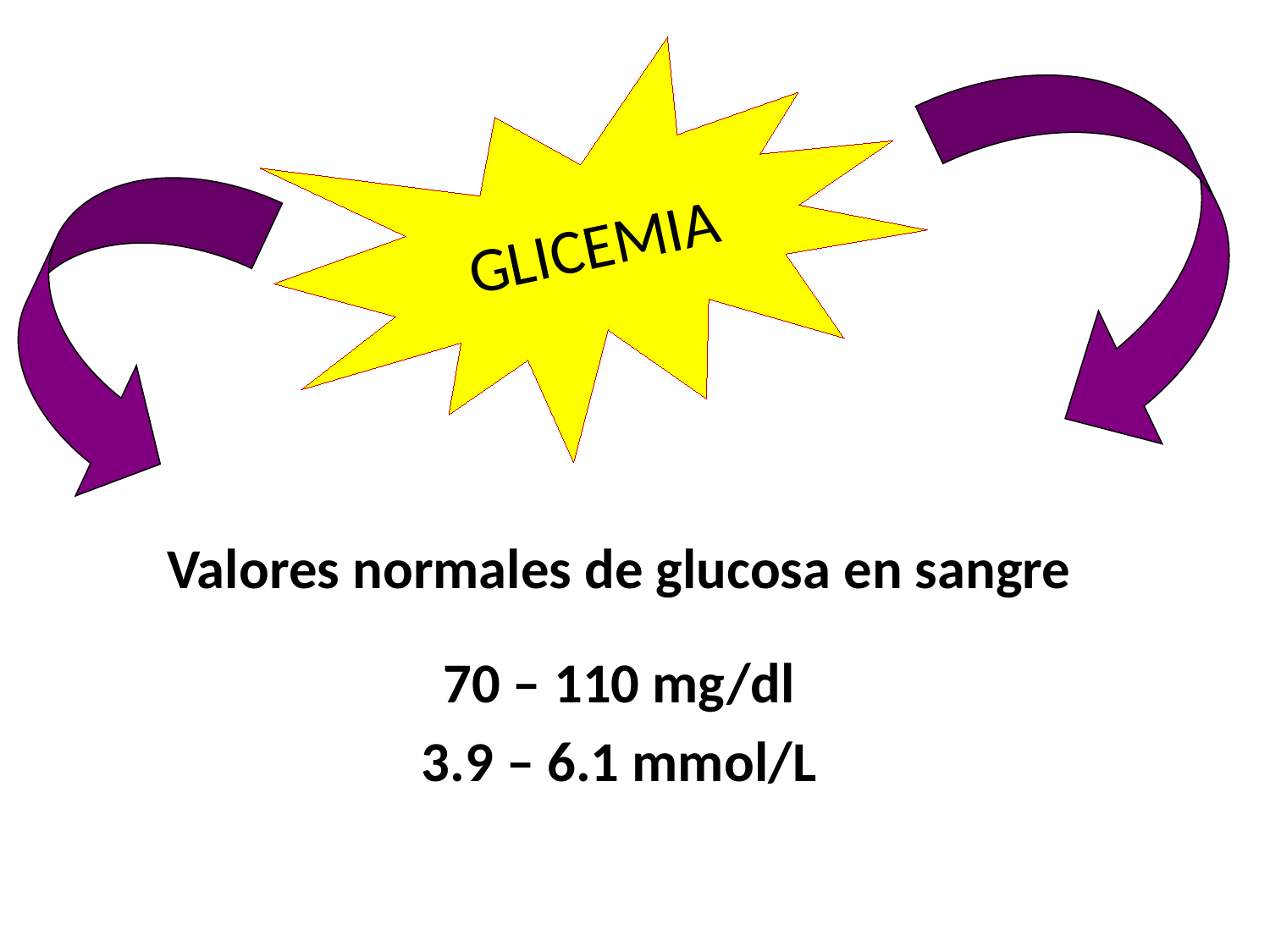

GLICEMIA

Valores normales de glucosa en sangre

70 – 110 mg/dl
3.9 – 6.1 mmol/L